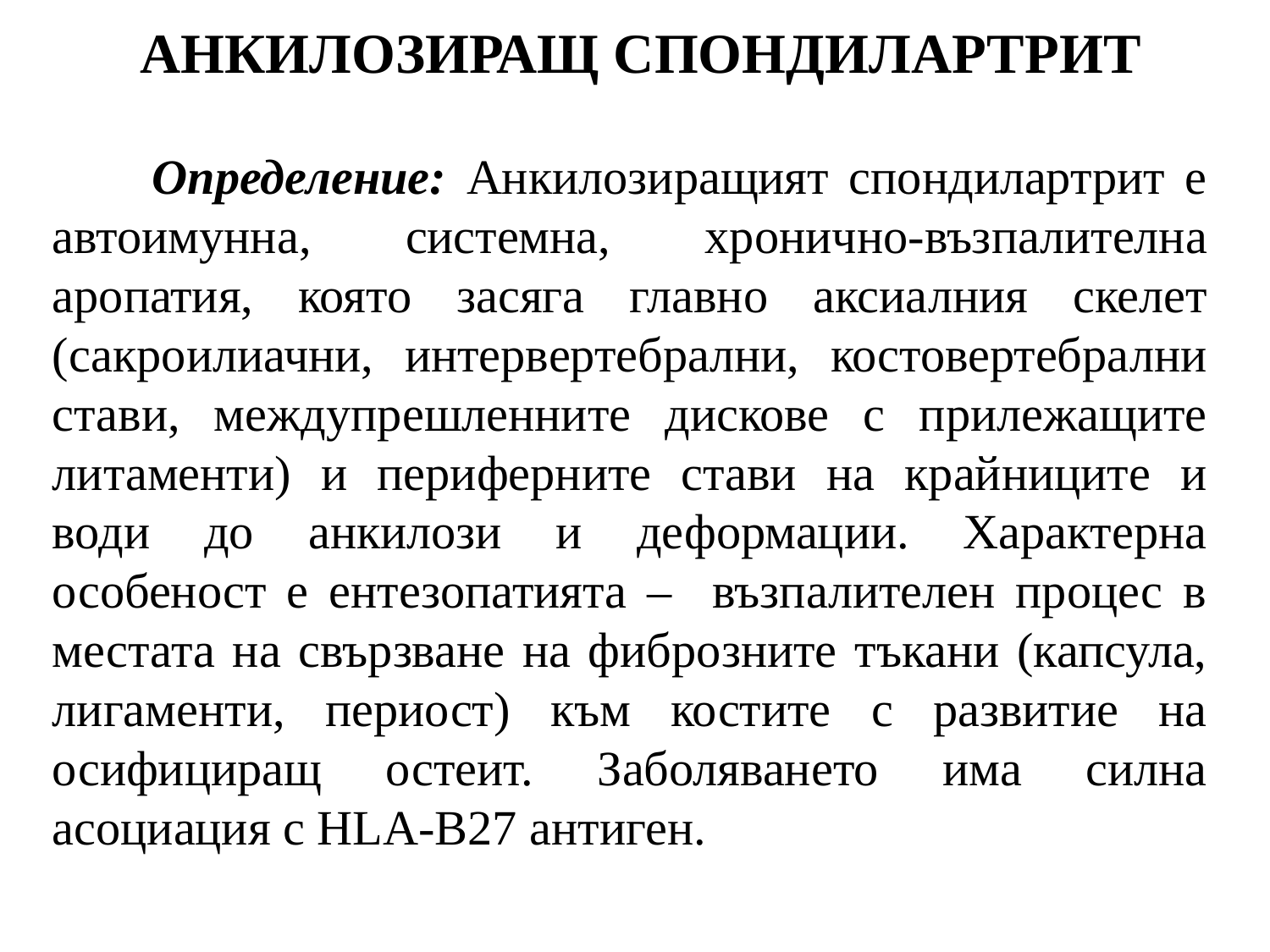

# АНКИЛОЗИРАЩ СПОНДИЛАРТРИТ
Определение: Анкилозиращият спондилартрит е автоимунна, системна, хронично-възпалителна аропатия, която засяга главно аксиалния скелет (сакроилиачни, интервертебрални, костовертебрални стави, междупрешленните дискове с прилежащите литаменти) и периферните стави на крайниците и води до анкилози и деформации. Характерна особеност е ентезопатията –  възпалителен процес в местата на свързване на фиброзните тъкани (капсула, лигаменти, периост) към костите с развитие на осифициращ остеит. Заболяването има силна асоциация с HLA-B27 антиген.